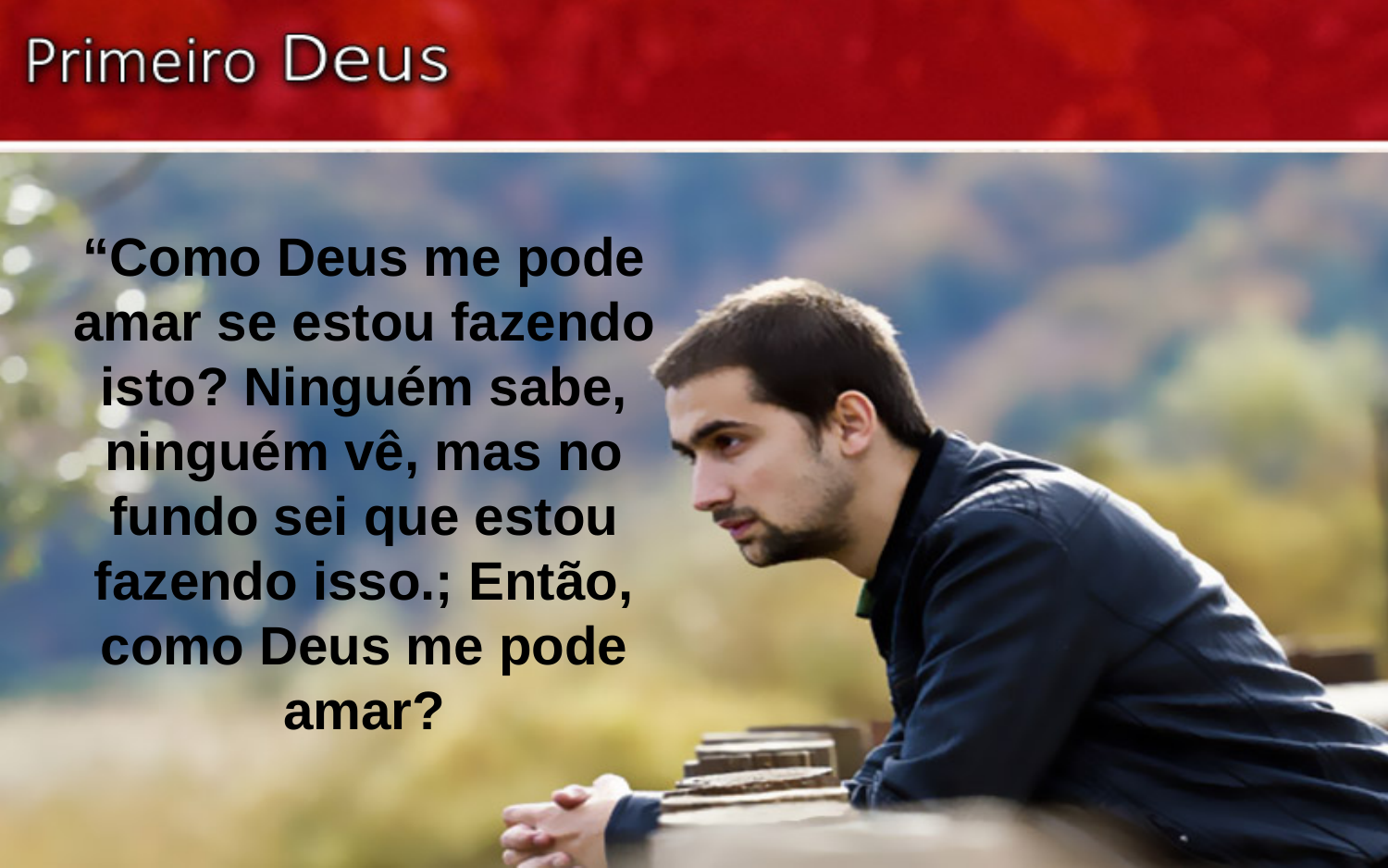

“Como Deus me pode amar se estou fazendo isto? Ninguém sabe, ninguém vê, mas no fundo sei que estou fazendo isso.; Então, como Deus me pode amar?